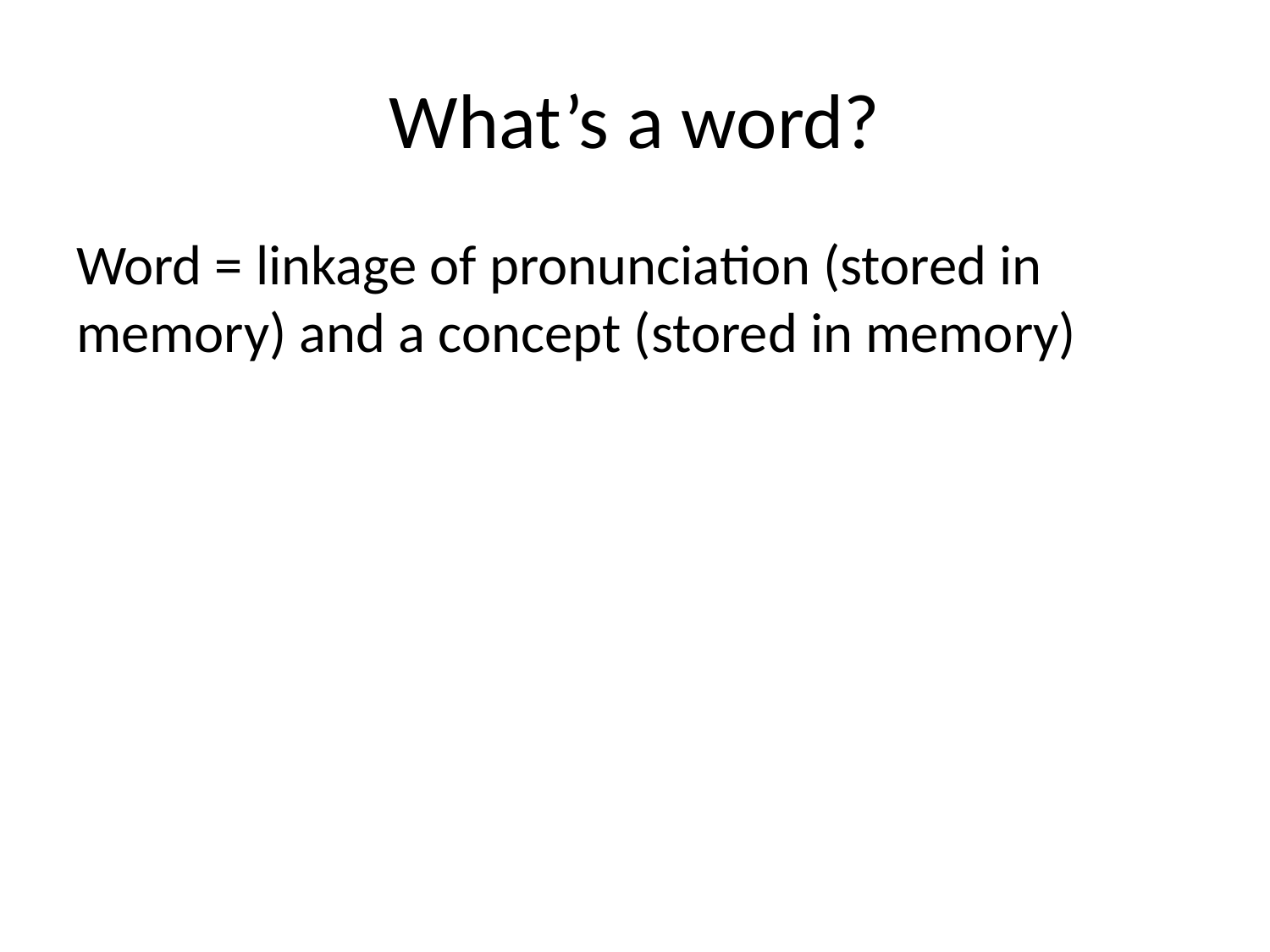

# What’s a word?
Word = linkage of pronunciation (stored in memory) and a concept (stored in memory)